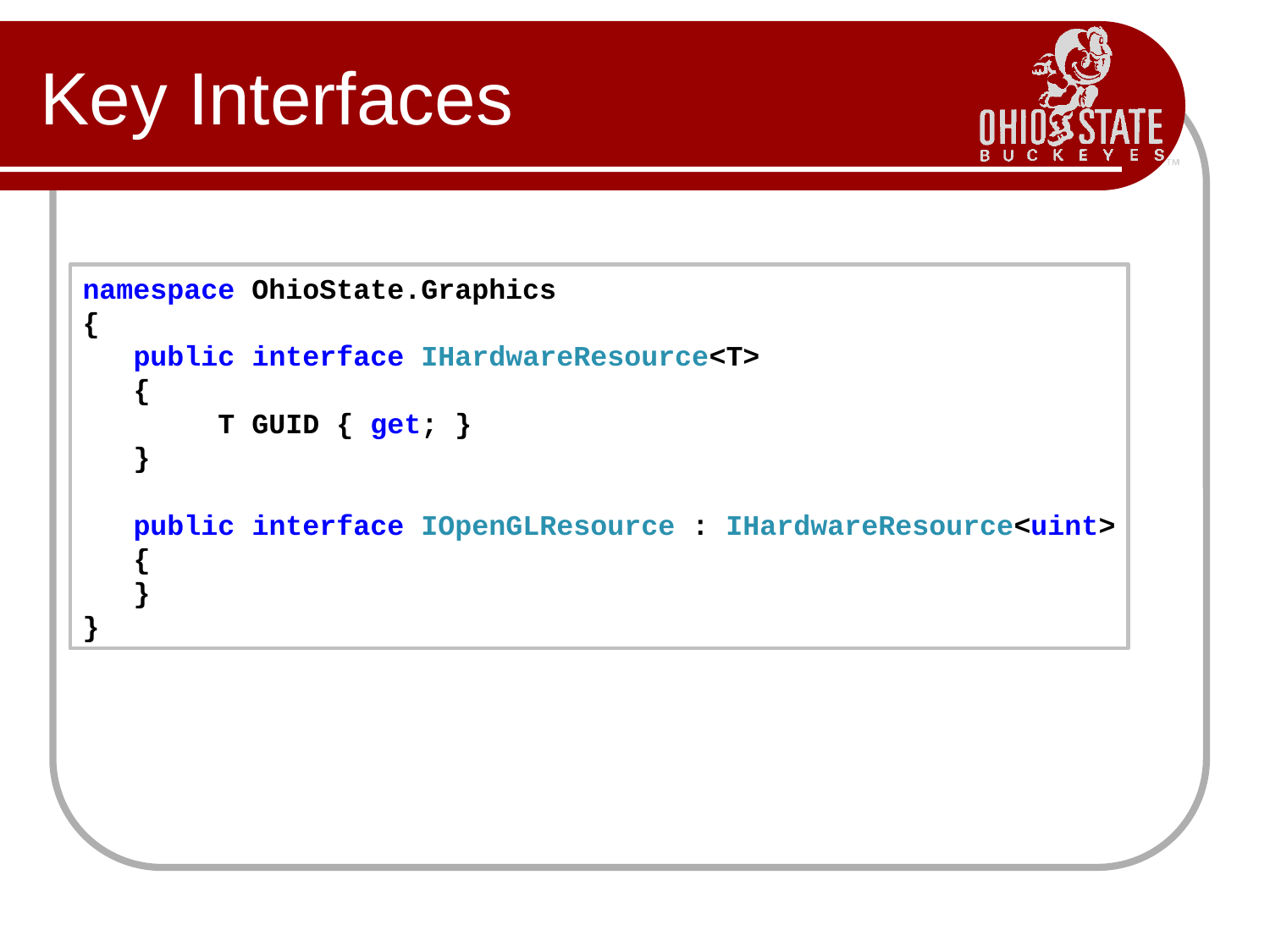

# Key Interfaces
namespace OhioState.Graphics
{
   public interface IHardwareResource<T>
   {
        T GUID { get; }
   }

   public interface IOpenGLResource : IHardwareResource<uint>
   {
   }
}